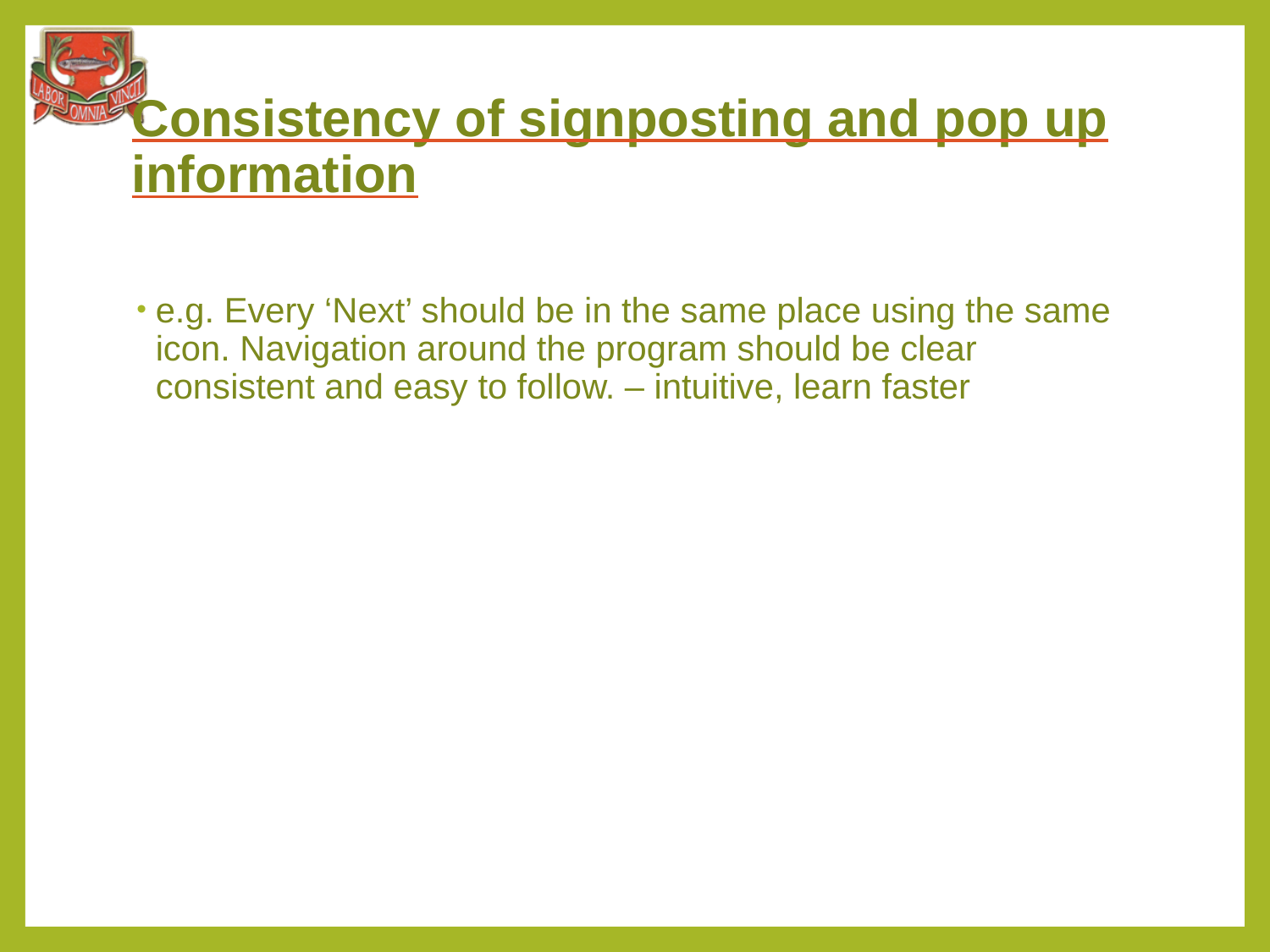

# Consistency of signposting and pop up information
e.g. Every ‘Next’ should be in the same place using the same icon. Navigation around the program should be clear consistent and easy to follow. – intuitive, learn faster